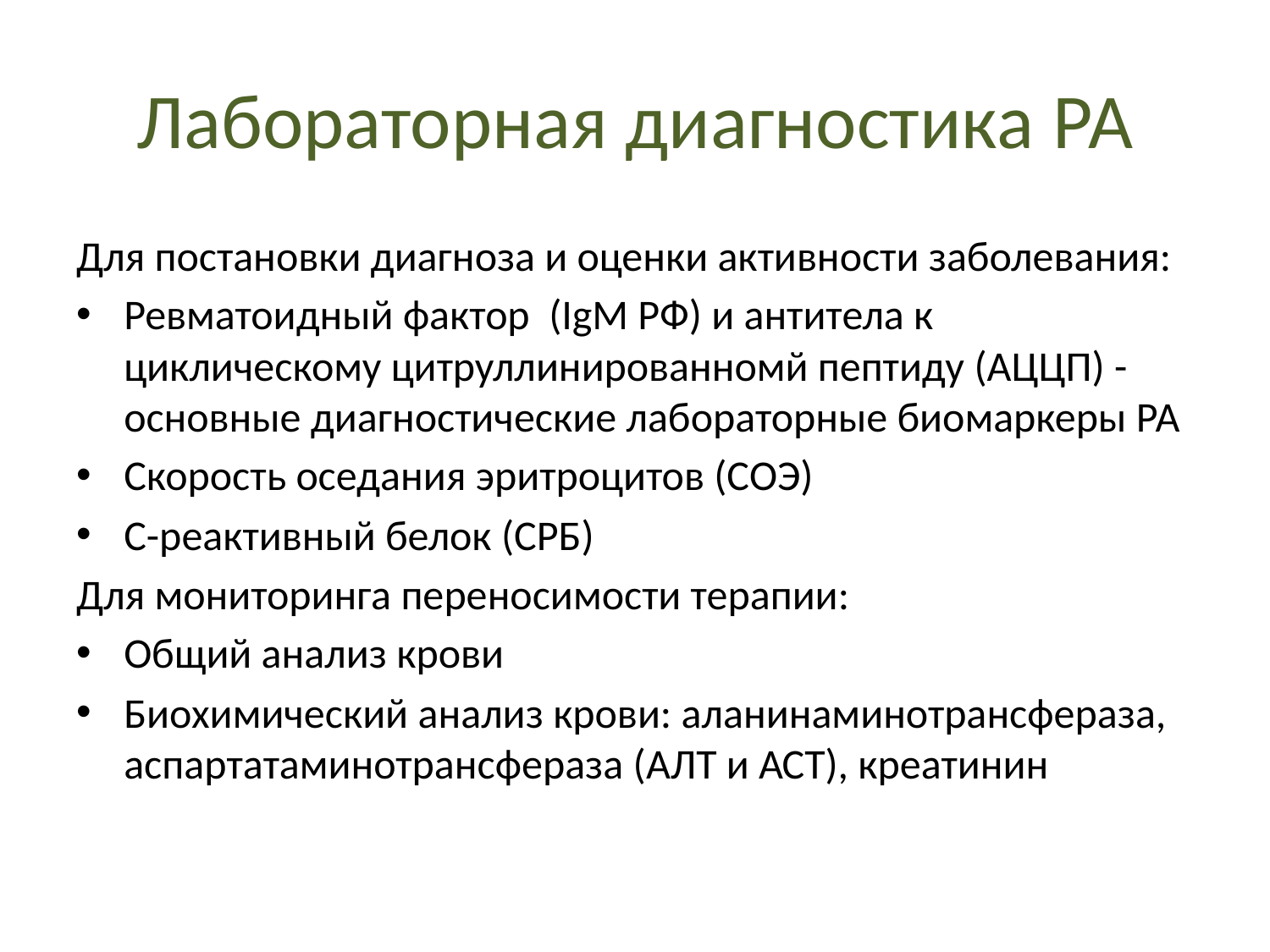

# Лабораторная диагностика РА
Для постановки диагноза и оценки активности заболевания:
Ревматоидный фактор  (IgM РФ) и антитела к циклическому цитруллинированномй пептиду (АЦЦП) - основные диагностические лабораторные биомаркеры РА
Скорость оседания эритроцитов (СОЭ)
С-реактивный белок (СРБ)
Для мониторинга переносимости терапии:
Общий анализ крови
Биохимический анализ крови: аланинаминотрансфераза, аспартатаминотрансфераза (АЛТ и АСТ), креатинин